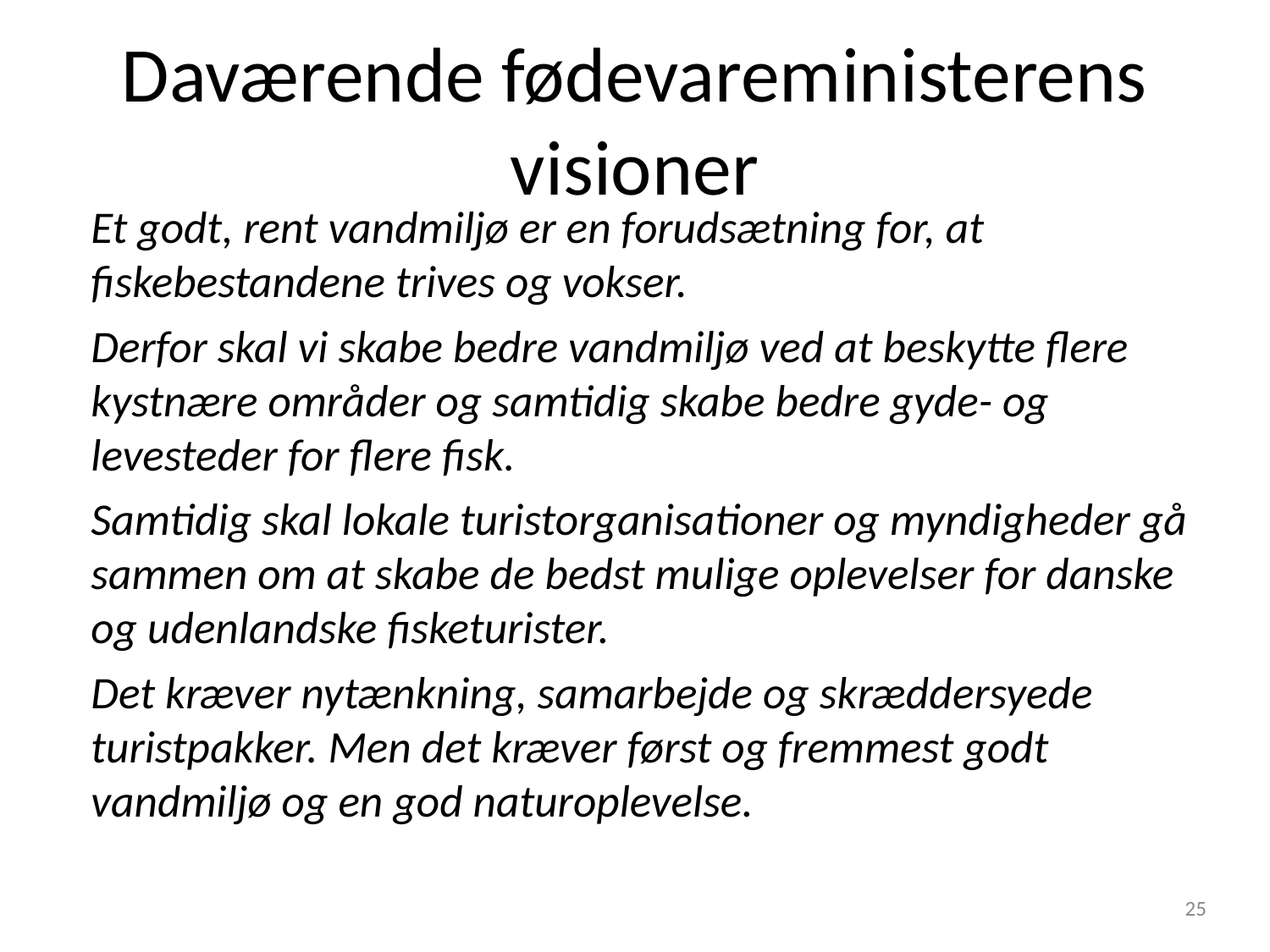

# Daværende fødevareministerens visioner
Et godt, rent vandmiljø er en forudsætning for, at fiskebestandene trives og vokser.
Derfor skal vi skabe bedre vandmiljø ved at beskytte flere kystnære områder og samtidig skabe bedre gyde- og levesteder for flere fisk.
Samtidig skal lokale turistorganisationer og myndigheder gå sammen om at skabe de bedst mulige oplevelser for danske og udenlandske fisketurister.
Det kræver nytænkning, samarbejde og skræddersyede turistpakker. Men det kræver først og fremmest godt vandmiljø og en god naturoplevelse.
25